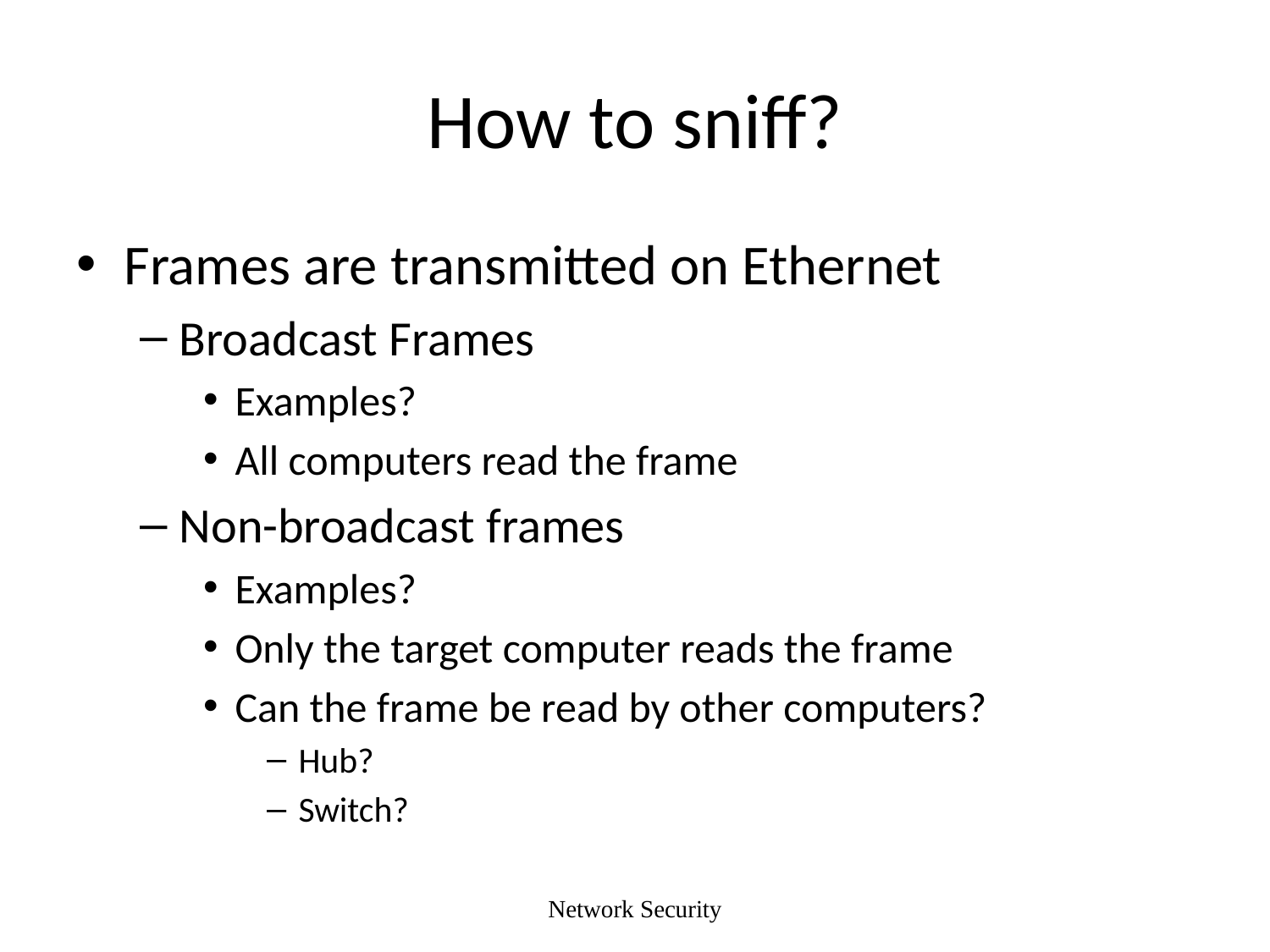

# How to sniff?
Frames are transmitted on Ethernet
Broadcast Frames
Examples?
All computers read the frame
Non-broadcast frames
Examples?
Only the target computer reads the frame
Can the frame be read by other computers?
Hub?
Switch?

Network Security